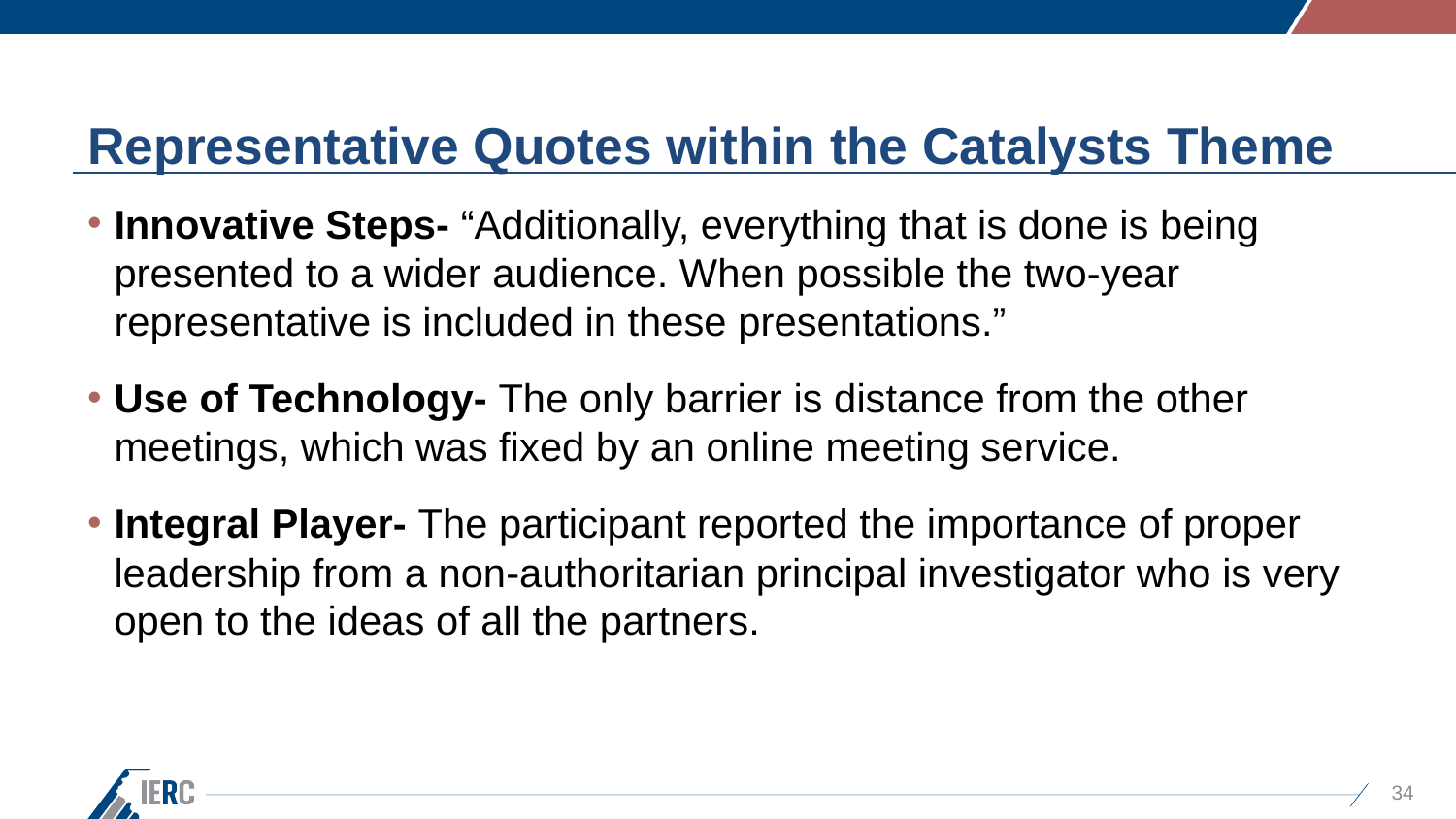

# Representative Quotes within the Catalysts Theme
Innovative Steps- “Additionally, everything that is done is being presented to a wider audience. When possible the two-year representative is included in these presentations.”
Use of Technology- The only barrier is distance from the other meetings, which was fixed by an online meeting service.
Integral Player- The participant reported the importance of proper leadership from a non-authoritarian principal investigator who is very open to the ideas of all the partners.
34